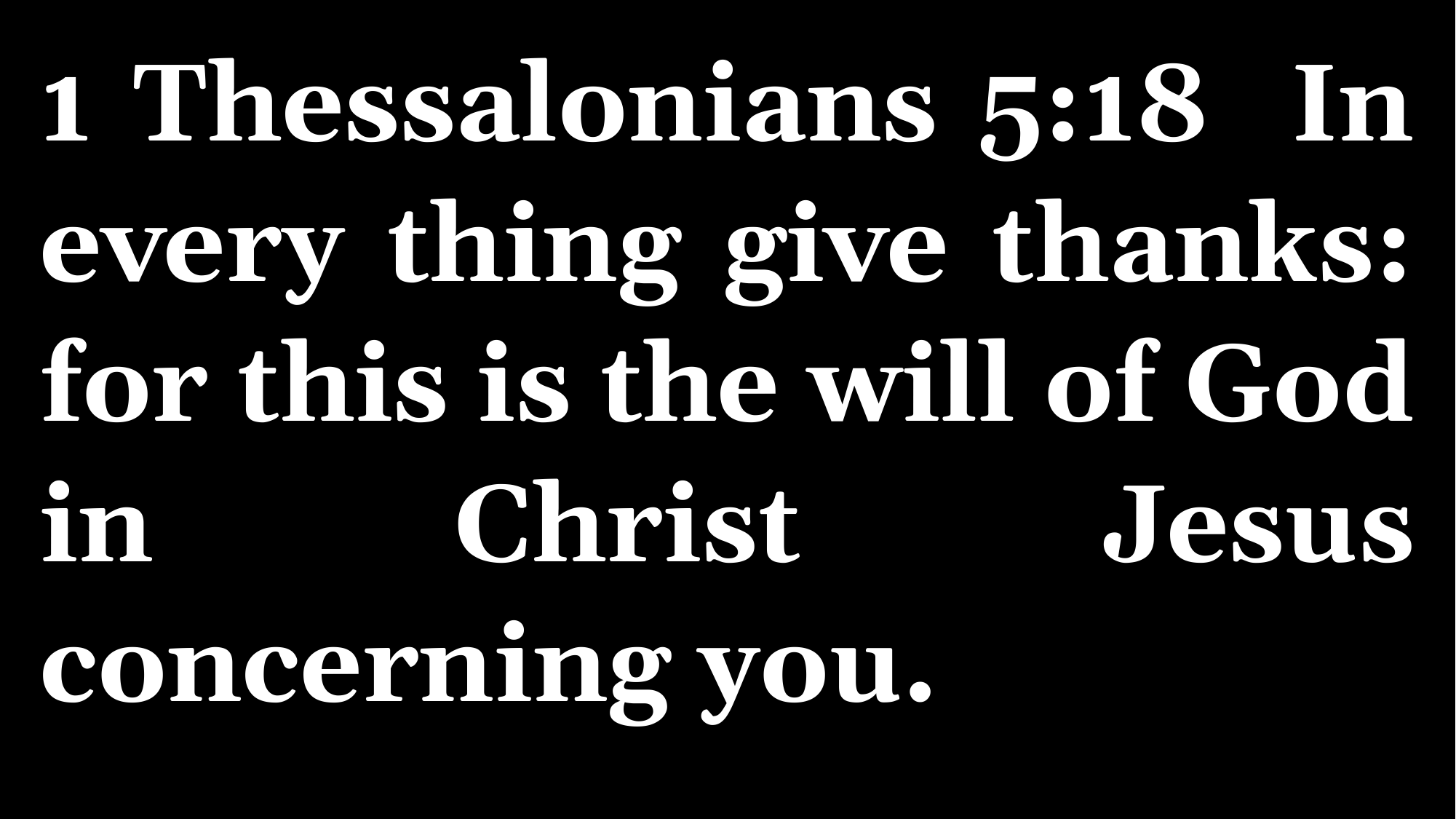

1 Thessalonians 5:18  In every thing give thanks: for this is the will of God in Christ Jesus concerning you.